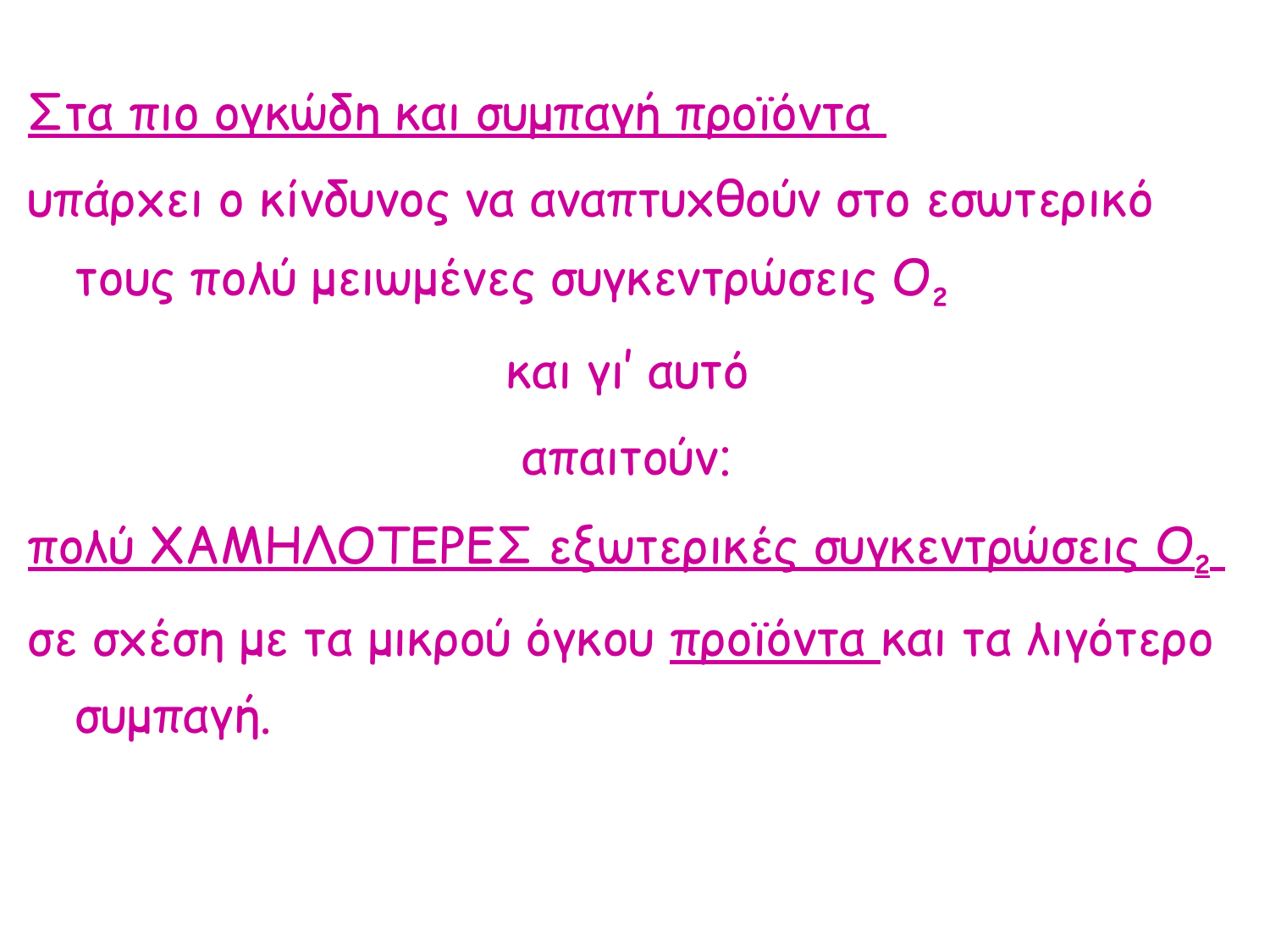

Στα πιο ογκώδη και συμπαγή προϊόντα
υπάρχει ο κίνδυνος να αναπτυχθούν στο εσωτερικό τους πολύ μειωμένες συγκεντρώσεις Ο2
και γι’ αυτό
απαιτούν:
πολύ XAMHΛOTEΡEΣ εξωτερικές συγκεντρώσεις Ο2
σε σχέση με τα μικρού όγκου προϊόντα και τα λιγότερο συμπαγή.